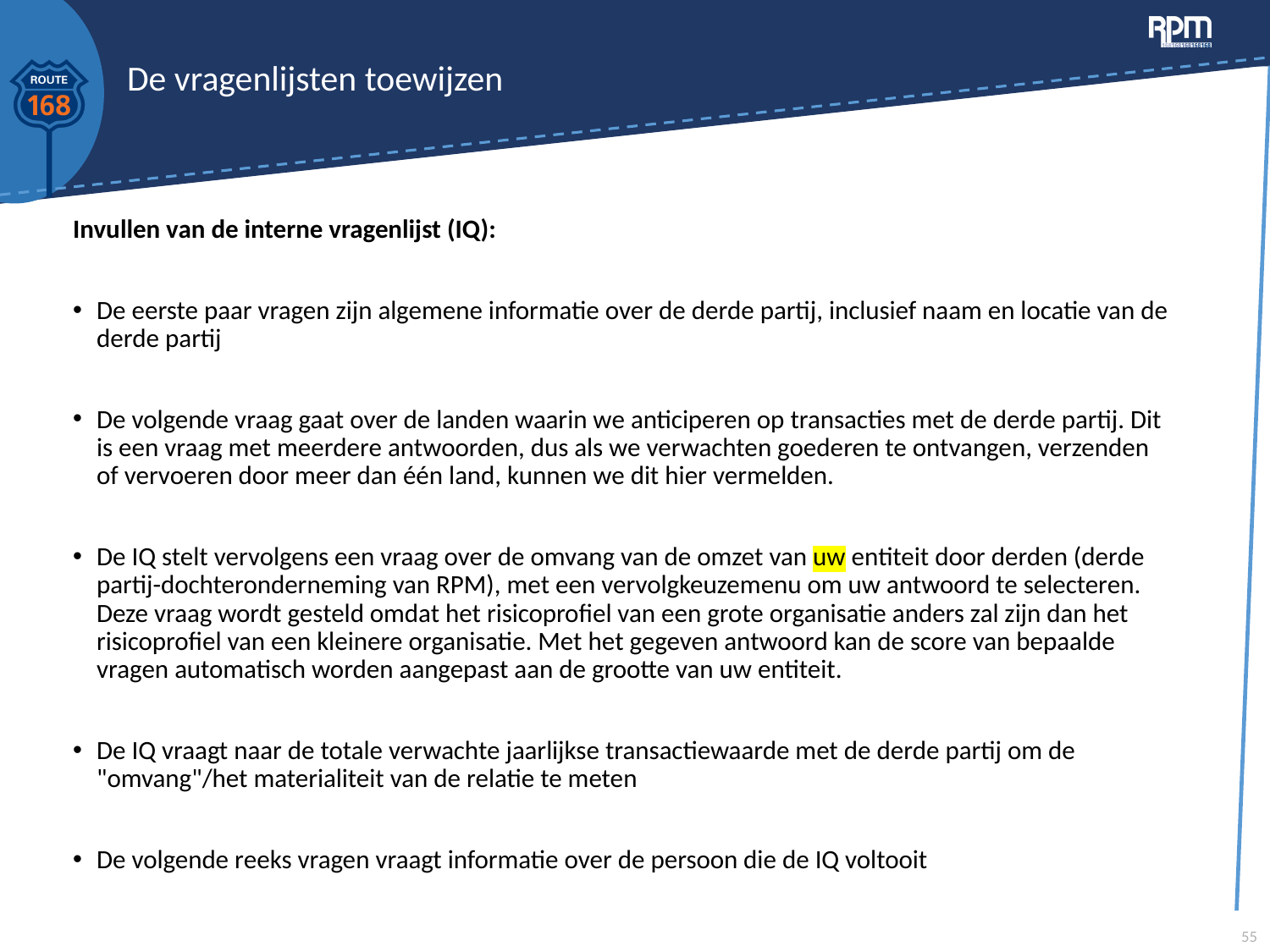

# De vragenlijsten toewijzen
Invullen van de interne vragenlijst (IQ):

De eerste paar vragen zijn algemene informatie over de derde partij, inclusief naam en locatie van de derde partij

De volgende vraag gaat over de landen waarin we anticiperen op transacties met de derde partij. Dit is een vraag met meerdere antwoorden, dus als we verwachten goederen te ontvangen, verzenden of vervoeren door meer dan één land, kunnen we dit hier vermelden.

De IQ stelt vervolgens een vraag over de omvang van de omzet van uw entiteit door derden (derde partij-dochteronderneming van RPM), met een vervolgkeuzemenu om uw antwoord te selecteren. Deze vraag wordt gesteld omdat het risicoprofiel van een grote organisatie anders zal zijn dan het risicoprofiel van een kleinere organisatie. Met het gegeven antwoord kan de score van bepaalde vragen automatisch worden aangepast aan de grootte van uw entiteit.

De IQ vraagt naar de totale verwachte jaarlijkse transactiewaarde met de derde partij om de "omvang"/het materialiteit van de relatie te meten

De volgende reeks vragen vraagt informatie over de persoon die de IQ voltooit
55